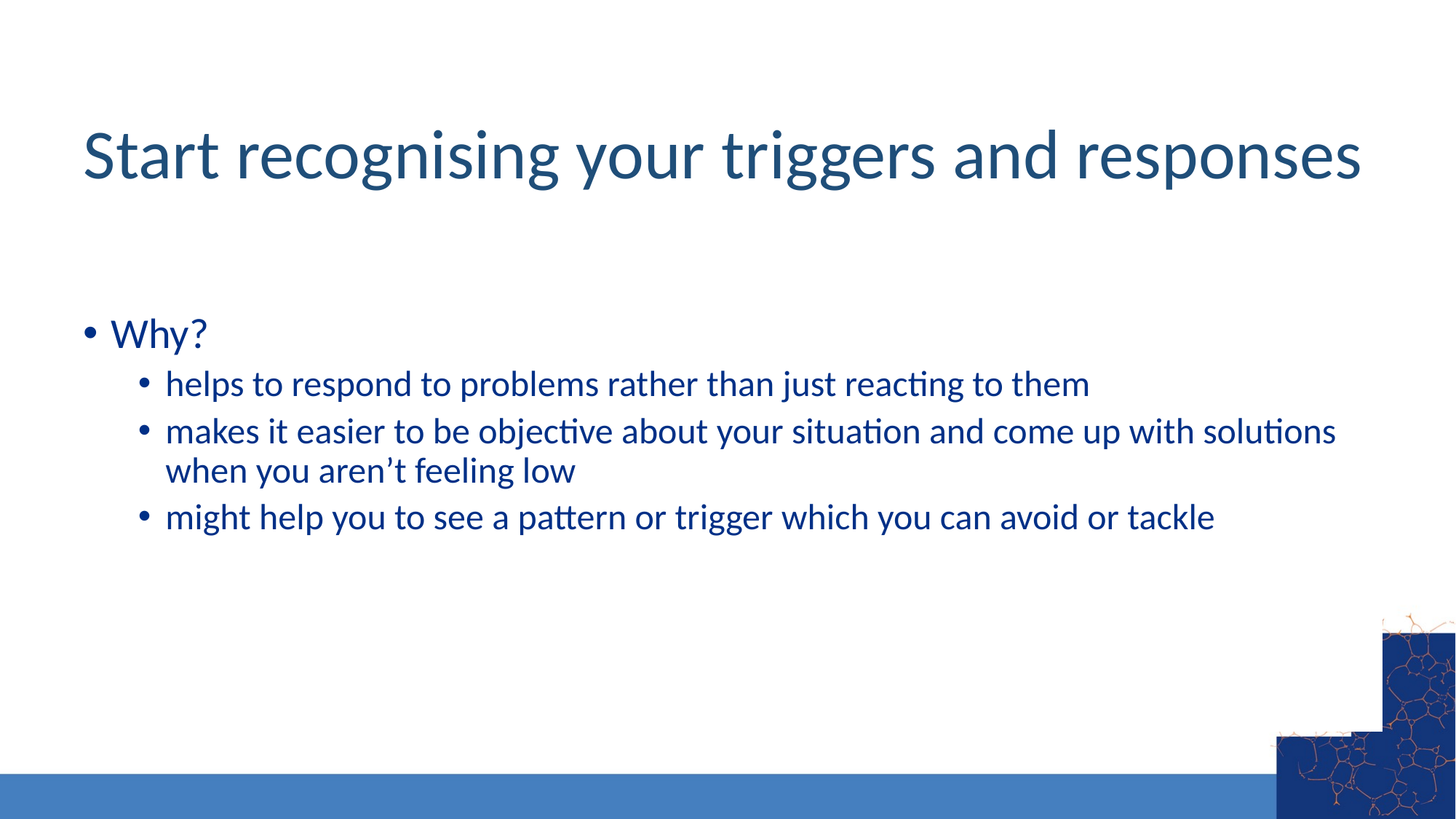

# Start recognising your triggers and responses
Why?
helps to respond to problems rather than just reacting to them
makes it easier to be objective about your situation and come up with solutions when you aren’t feeling low
might help you to see a pattern or trigger which you can avoid or tackle